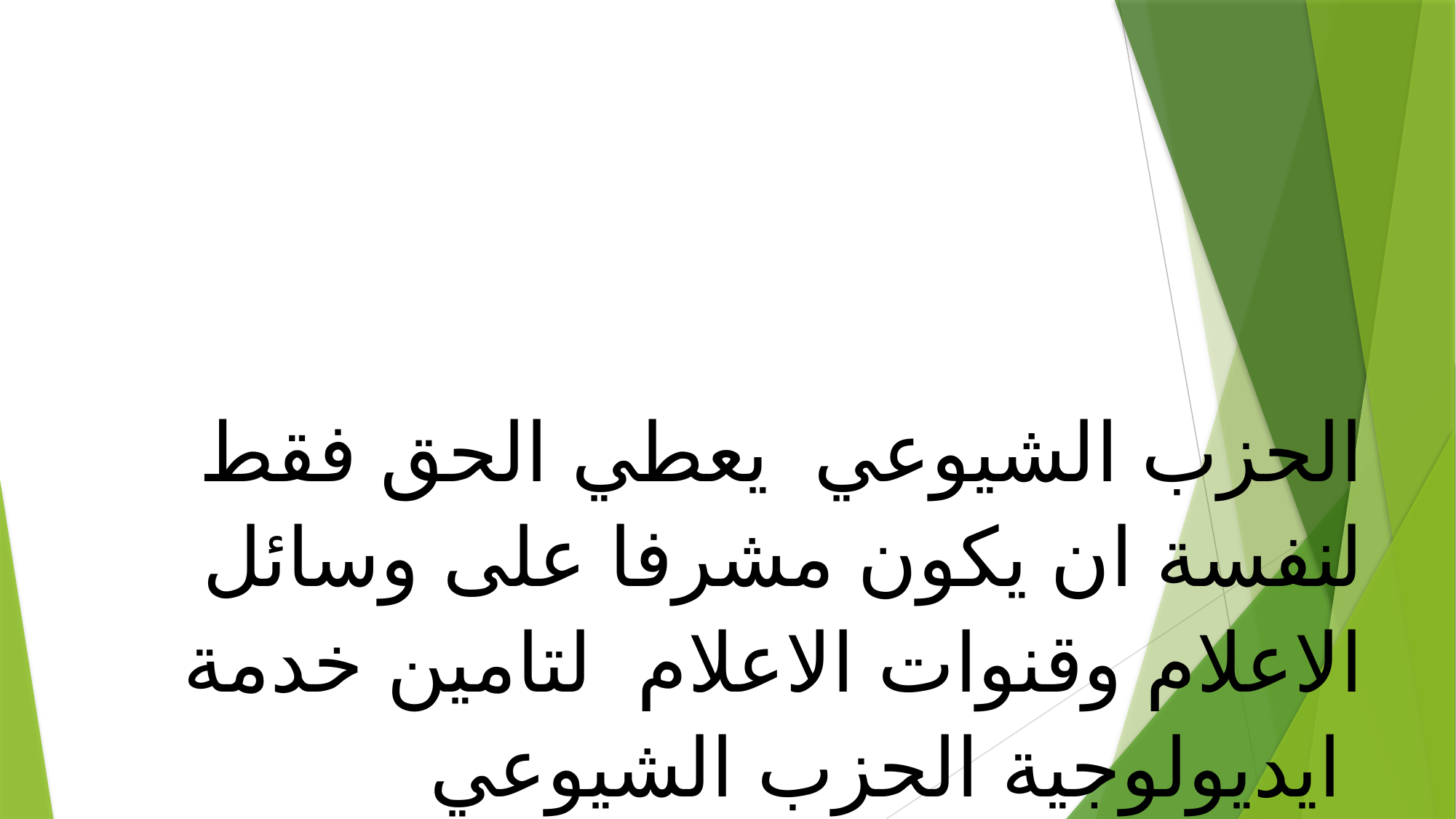

الحزب الشيوعي  يعطي الحق فقط لنفسة ان يكون مشرفا على وسائل الاعلام وقنوات الاعلام  لتامين خدمة ايديولوجية الحزب الشيوعي